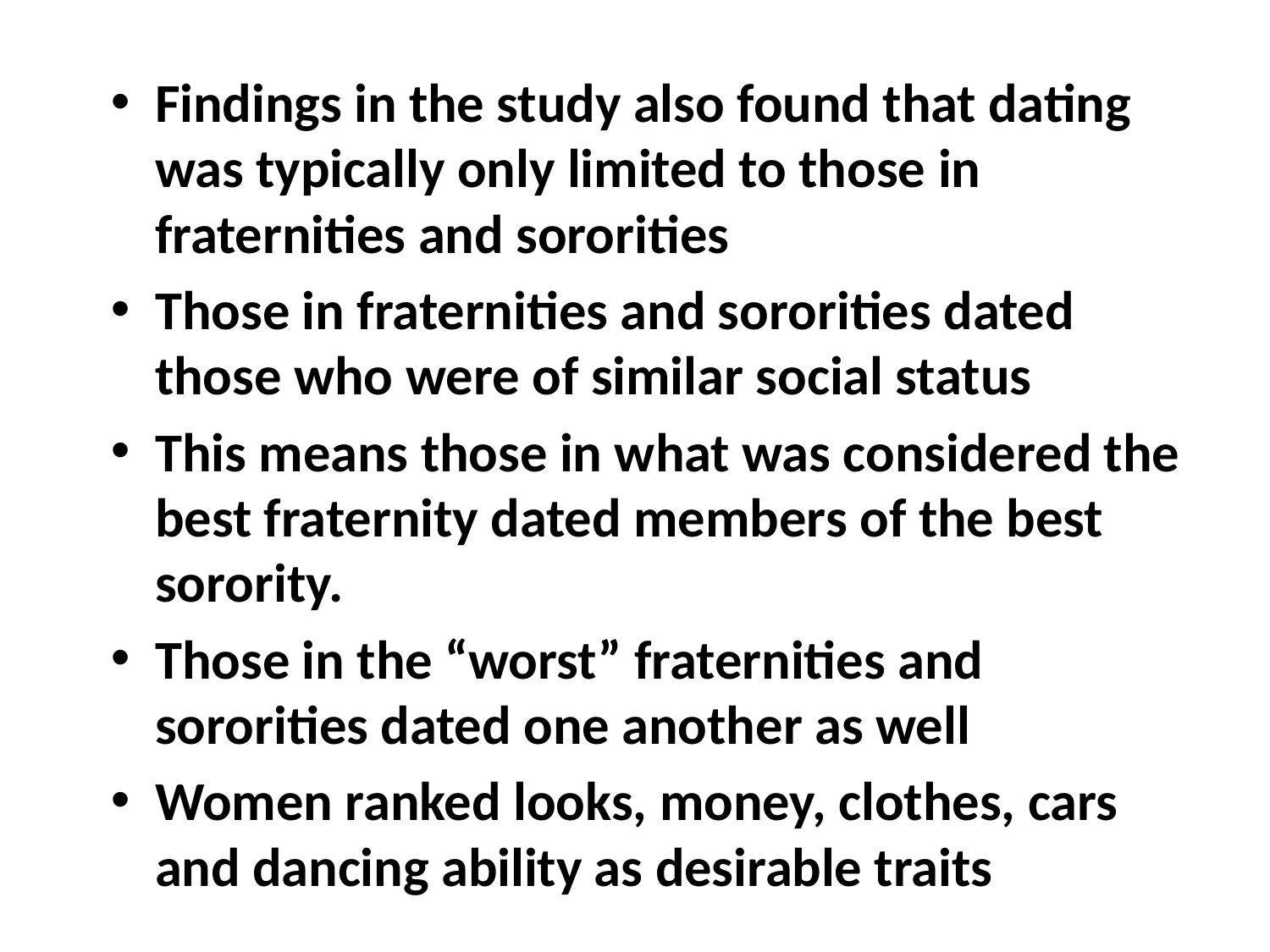

Findings in the study also found that dating was typically only limited to those in fraternities and sororities
Those in fraternities and sororities dated those who were of similar social status
This means those in what was considered the best fraternity dated members of the best sorority.
Those in the “worst” fraternities and sororities dated one another as well
Women ranked looks, money, clothes, cars and dancing ability as desirable traits